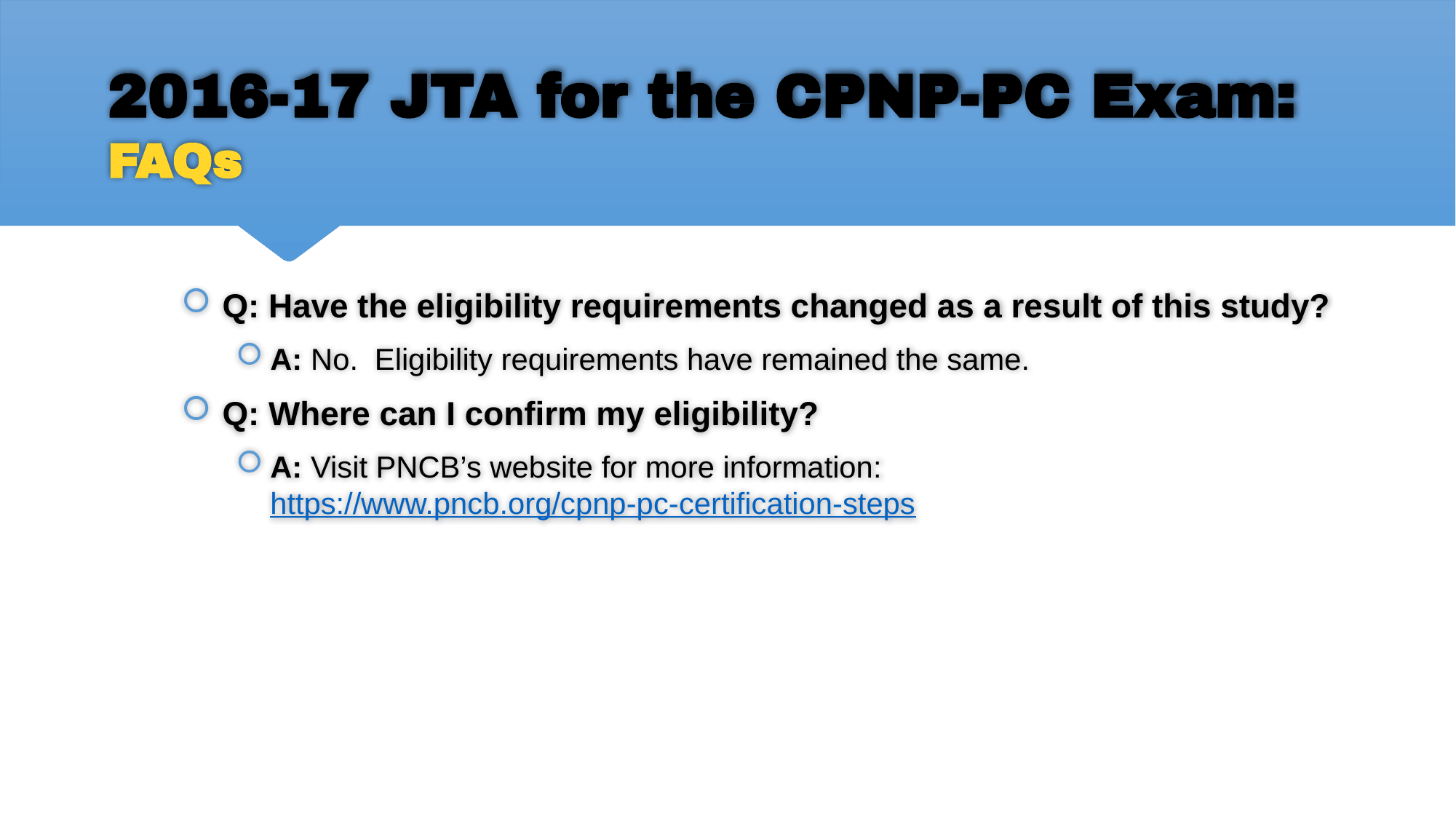

2016-17 JTA for the CPNP-PC Exam:
FAQs
Q: Have the eligibility requirements changed as a result of this study?
A: No.  Eligibility requirements have remained the same.
Q: Where can I confirm my eligibility?
A: Visit PNCB’s website for more information:
https://www.pncb.org/cpnp-pc-certification-steps